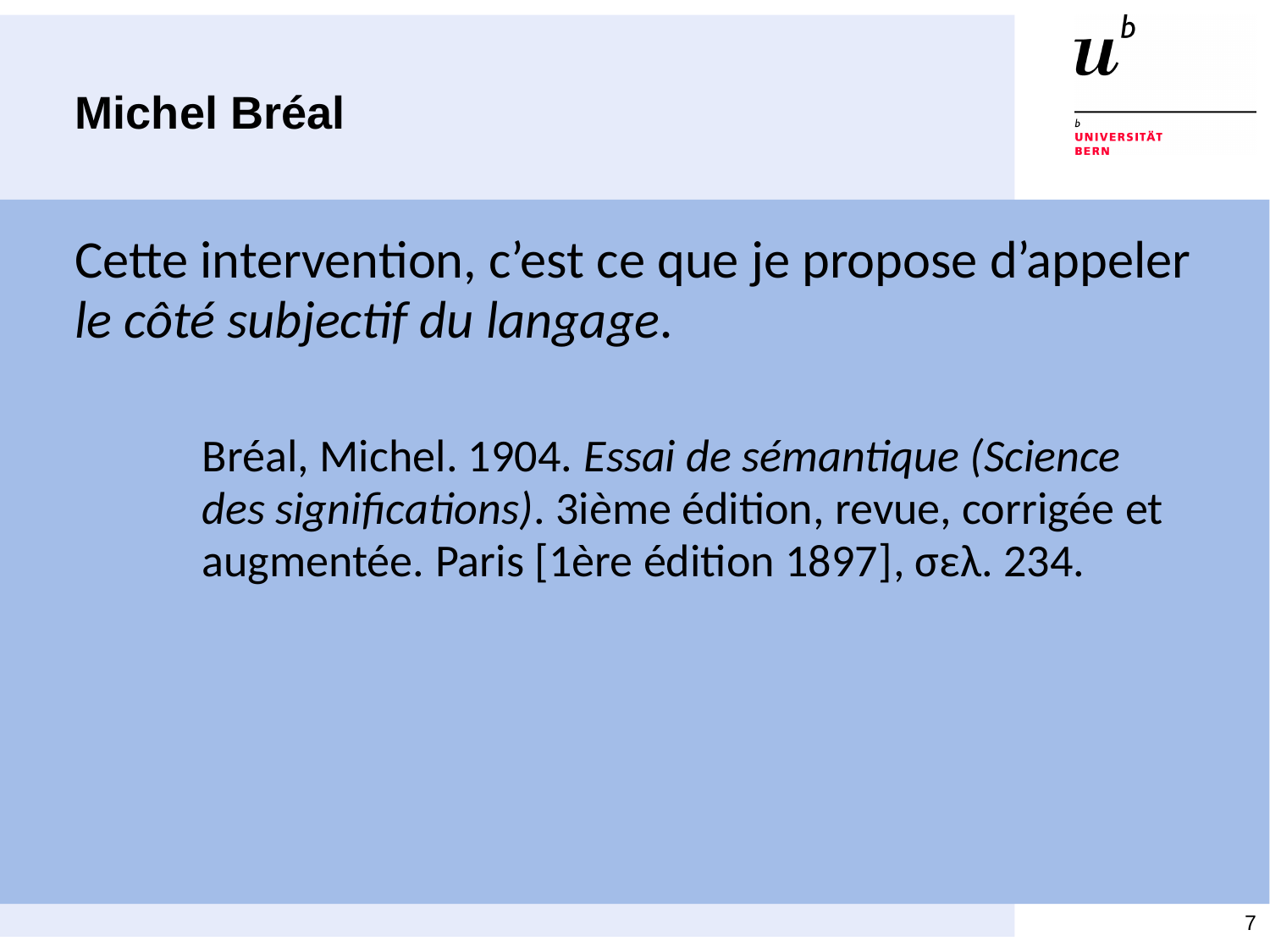

# Michel Bréal
Cette intervention, c’est ce que je propose d’appeler le côté subjectif du langage.

Βréal, Michel. 1904. Essai de sémantique (Science des significations). 3ième édition, revue, corrigée et augmentée. Paris [1ère édition 1897], σελ. 234.

7